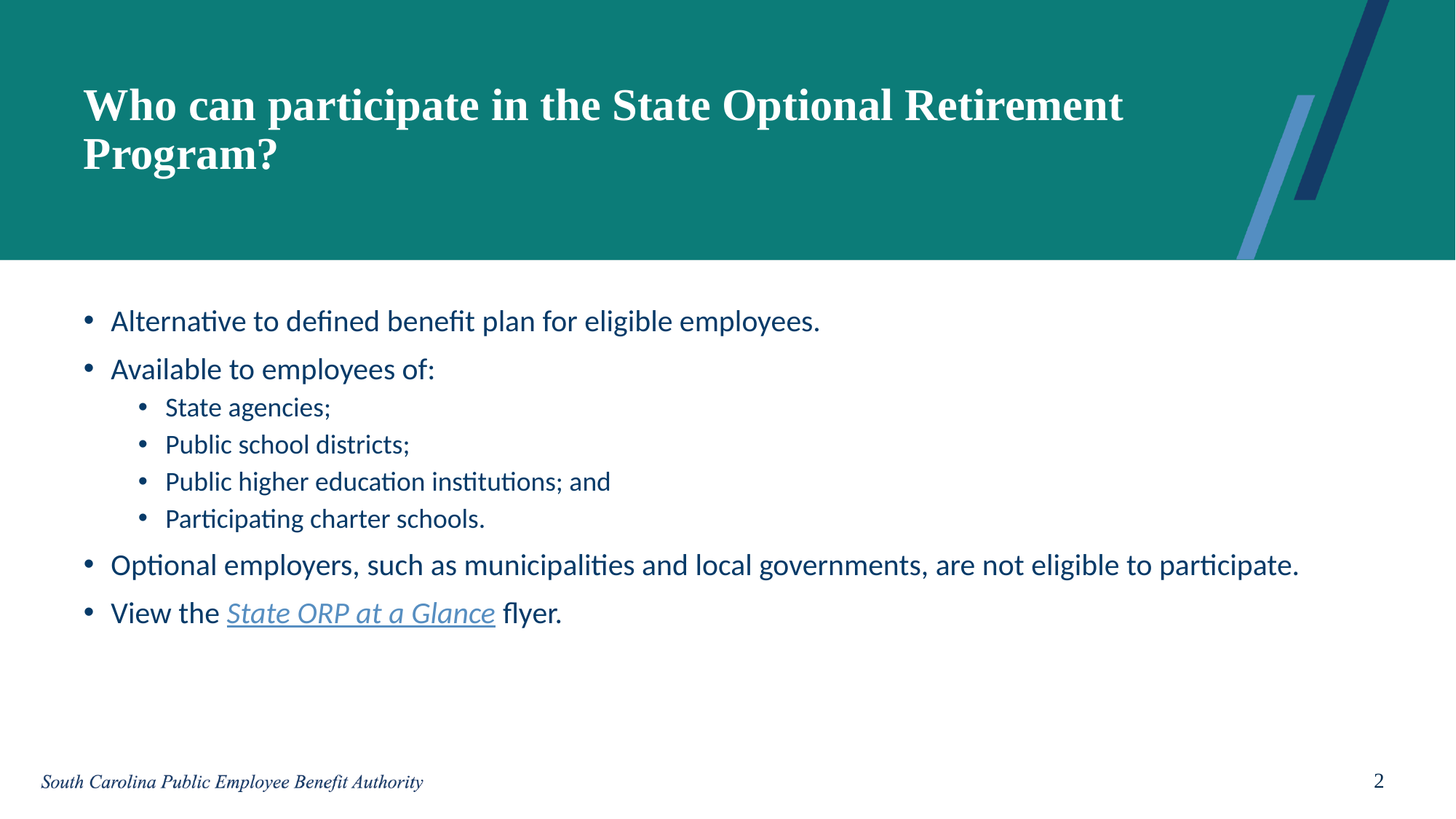

# Who can participate in the State Optional Retirement Program?
Alternative to defined benefit plan for eligible employees.
Available to employees of:
State agencies;
Public school districts;
Public higher education institutions; and
Participating charter schools.
Optional employers, such as municipalities and local governments, are not eligible to participate.
View the State ORP at a Glance flyer.
2